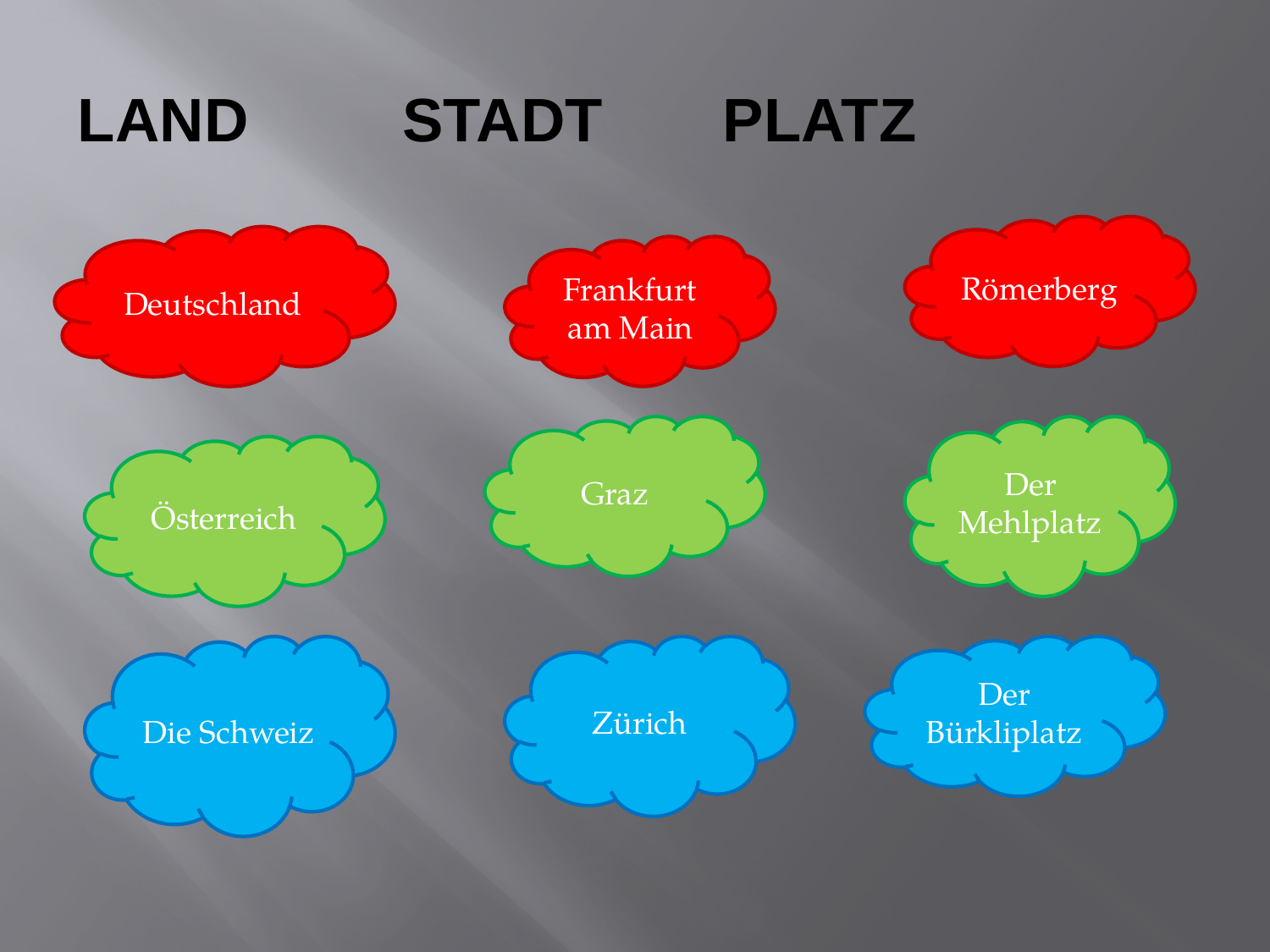

# LAND         STADT       PLATZ
Römerberg

Deutschland
Frankfurt am Main
Graz
Der Mehlplatz
Österreich
Die Schweiz
Zürich
Der Bürkliplatz